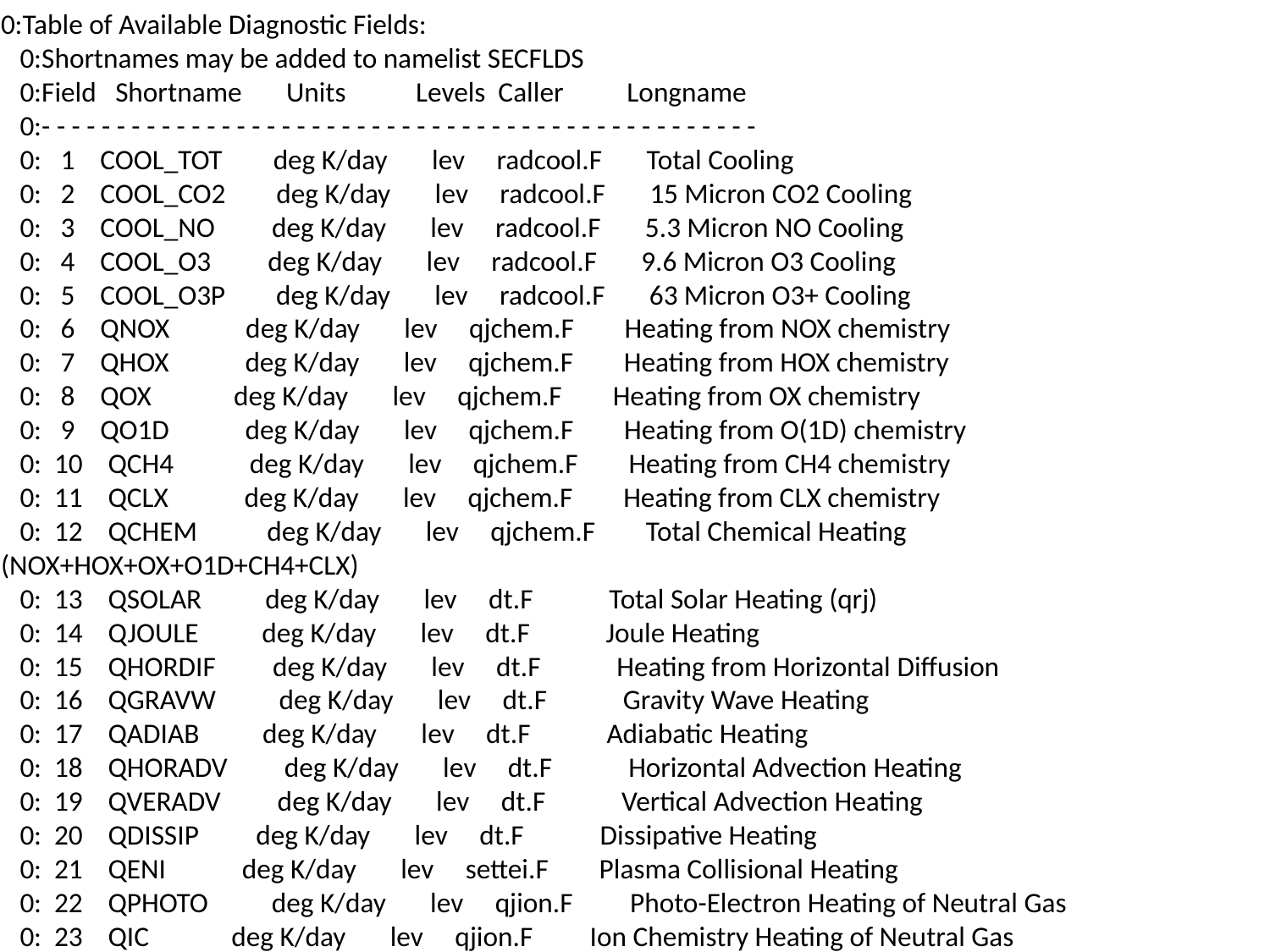

0:Table of Available Diagnostic Fields:
   0:Shortnames may be added to namelist SECFLDS
   0:Field   Shortname       Units           Levels  Caller          Longname
   0:- - - - - - - - - - - - - - - - - - - - - - - - - - - - - - - - - - - - - - - - - - - - - - - -
   0:   1    COOL_TOT        deg K/day       lev     radcool.F       Total Cooling
   0:   2    COOL_CO2        deg K/day       lev     radcool.F       15 Micron CO2 Cooling
   0:   3    COOL_NO         deg K/day       lev     radcool.F       5.3 Micron NO Cooling
   0:   4    COOL_O3         deg K/day       lev     radcool.F       9.6 Micron O3 Cooling
   0:   5    COOL_O3P        deg K/day       lev     radcool.F       63 Micron O3+ Cooling
   0:   6    QNOX            deg K/day       lev     qjchem.F        Heating from NOX chemistry
   0:   7    QHOX            deg K/day       lev     qjchem.F        Heating from HOX chemistry
   0:   8    QOX             deg K/day       lev     qjchem.F        Heating from OX chemistry
   0:   9    QO1D            deg K/day       lev     qjchem.F        Heating from O(1D) chemistry
   0:  10    QCH4            deg K/day       lev     qjchem.F        Heating from CH4 chemistry
   0:  11    QCLX            deg K/day       lev     qjchem.F        Heating from CLX chemistry
   0:  12    QCHEM           deg K/day       lev     qjchem.F        Total Chemical Heating (NOX+HOX+OX+O1D+CH4+CLX)
   0:  13    QSOLAR          deg K/day       lev     dt.F            Total Solar Heating (qrj)
   0:  14    QJOULE          deg K/day       lev     dt.F            Joule Heating
   0:  15    QHORDIF         deg K/day       lev     dt.F            Heating from Horizontal Diffusion
   0:  16    QGRAVW          deg K/day       lev     dt.F            Gravity Wave Heating
   0:  17    QADIAB          deg K/day       lev     dt.F            Adiabatic Heating
   0:  18    QHORADV         deg K/day       lev     dt.F            Horizontal Advection Heating
   0:  19    QVERADV         deg K/day       lev     dt.F            Vertical Advection Heating
   0:  20    QDISSIP         deg K/day       lev     dt.F            Dissipative Heating
   0:  21    QENI            deg K/day       lev     settei.F        Plasma Collisional Heating
   0:  22    QPHOTO          deg K/day       lev     qjion.F         Photo-Electron Heating of Neutral Gas
   0:  23    QIC             deg K/day       lev     qjion.F         Ion Chemistry Heating of Neutral Gas
   0:  24    QTOTAL          deg K/day       lev     dt.F            Total Heating
   0:  25    DEN             g/cm3           ilev    dt.F            Total Density